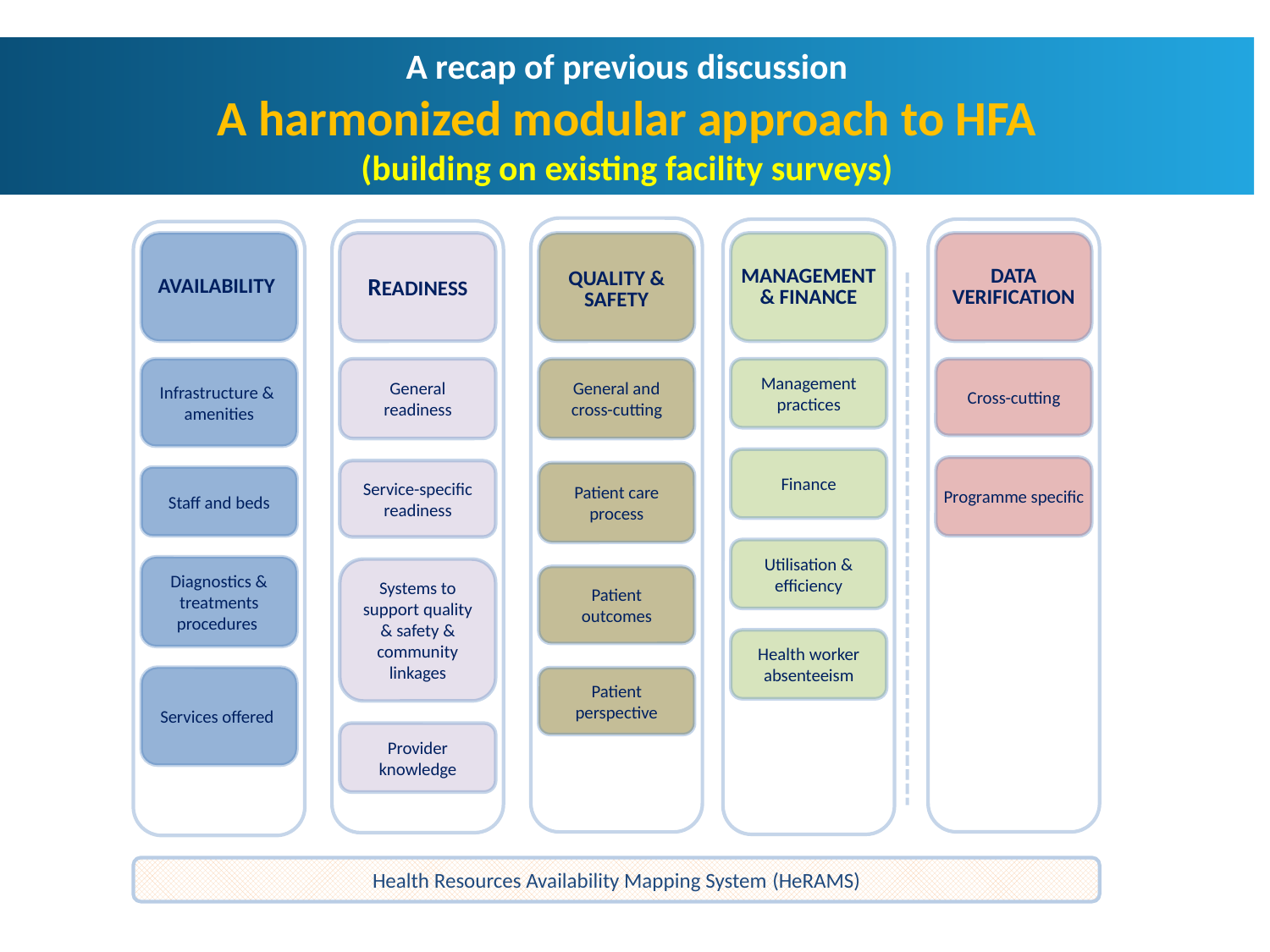

A recap of previous discussion
A harmonized modular approach to HFA
(building on existing facility surveys)

availability
readiness
Quality & safety
Management & Finance
DATA VERIFICATION
Infrastructure &  amenities
General readiness
General and cross-cutting
Management practices
Cross-cutting
Finance
Programme specific
Service-specific readiness
Patient care process
Staff and beds
Utilisation & efficiency
Diagnostics & treatments procedures
Systems to support quality & safety & community linkages
Patient outcomes
Health worker absenteeism
Services offered
Patient perspective
Provider knowledge
Health Resources Availability Mapping System (HeRAMS)